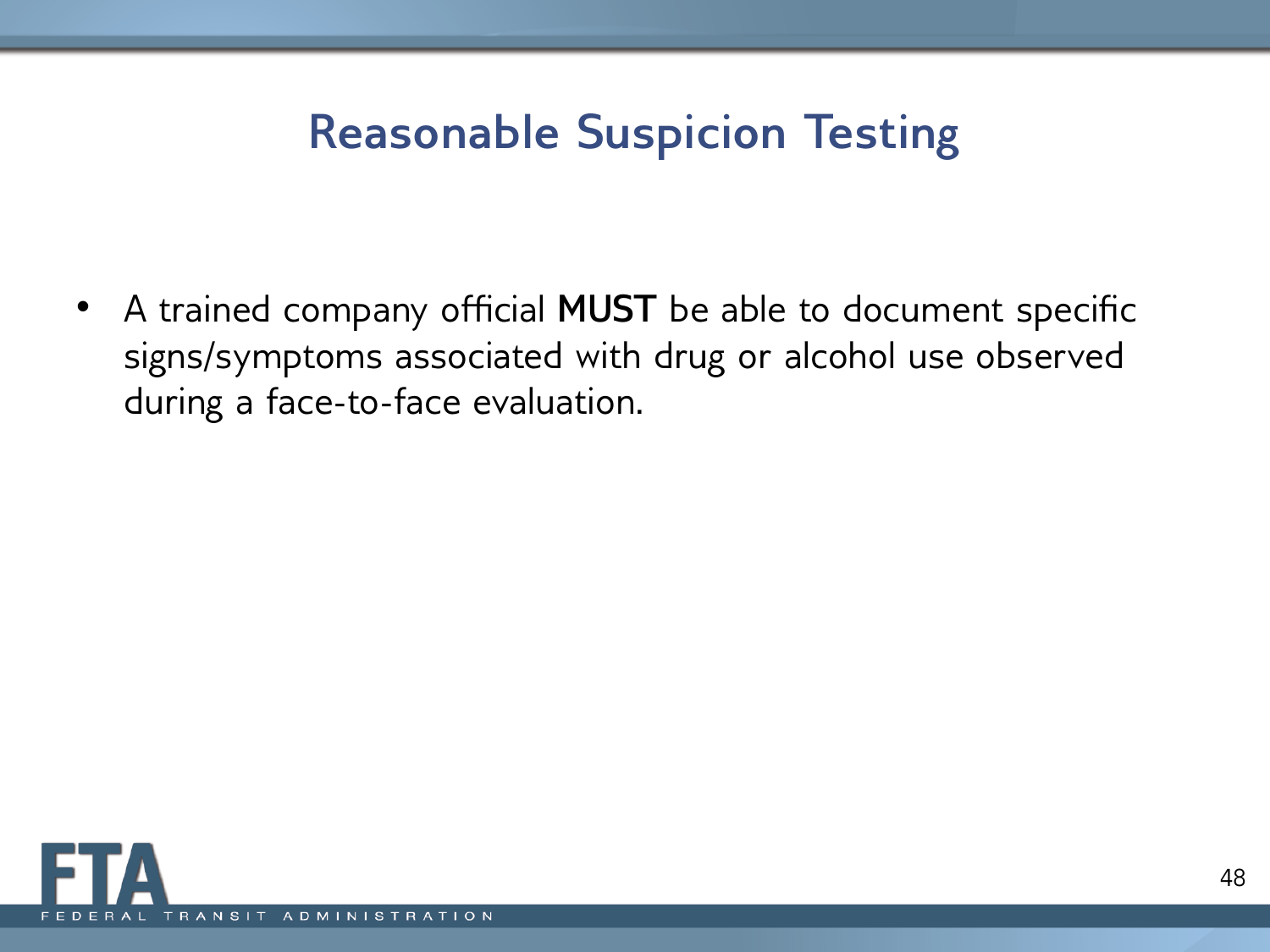

# Reasonable Suspicion Testing

A trained company official MUST be able to document specific signs/symptoms associated with drug or alcohol use observed during a face-to-face evaluation.
48